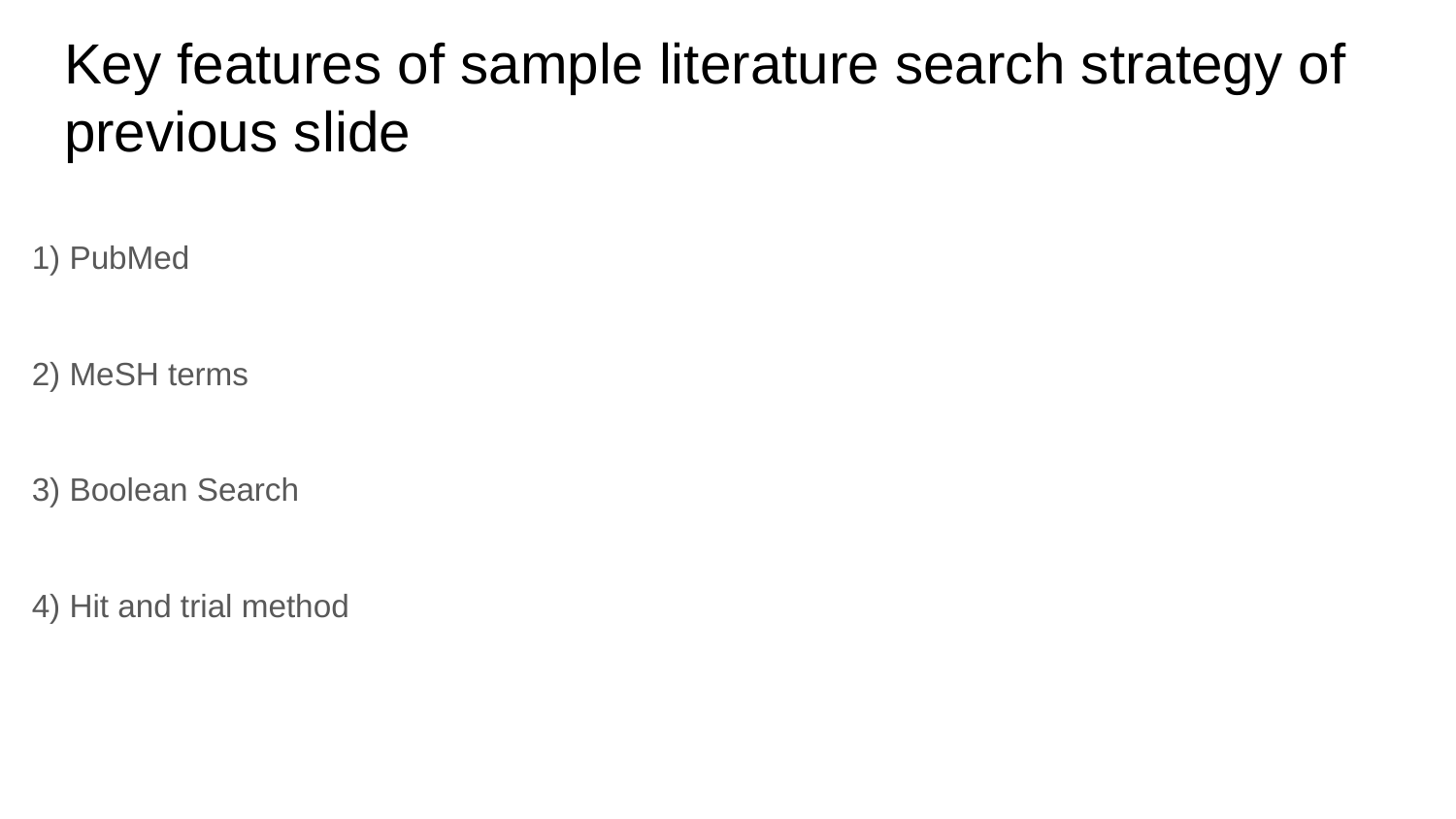

# Key features of sample literature search strategy of previous slide

1) PubMed

2) MeSH terms

3) Boolean Search

4) Hit and trial method